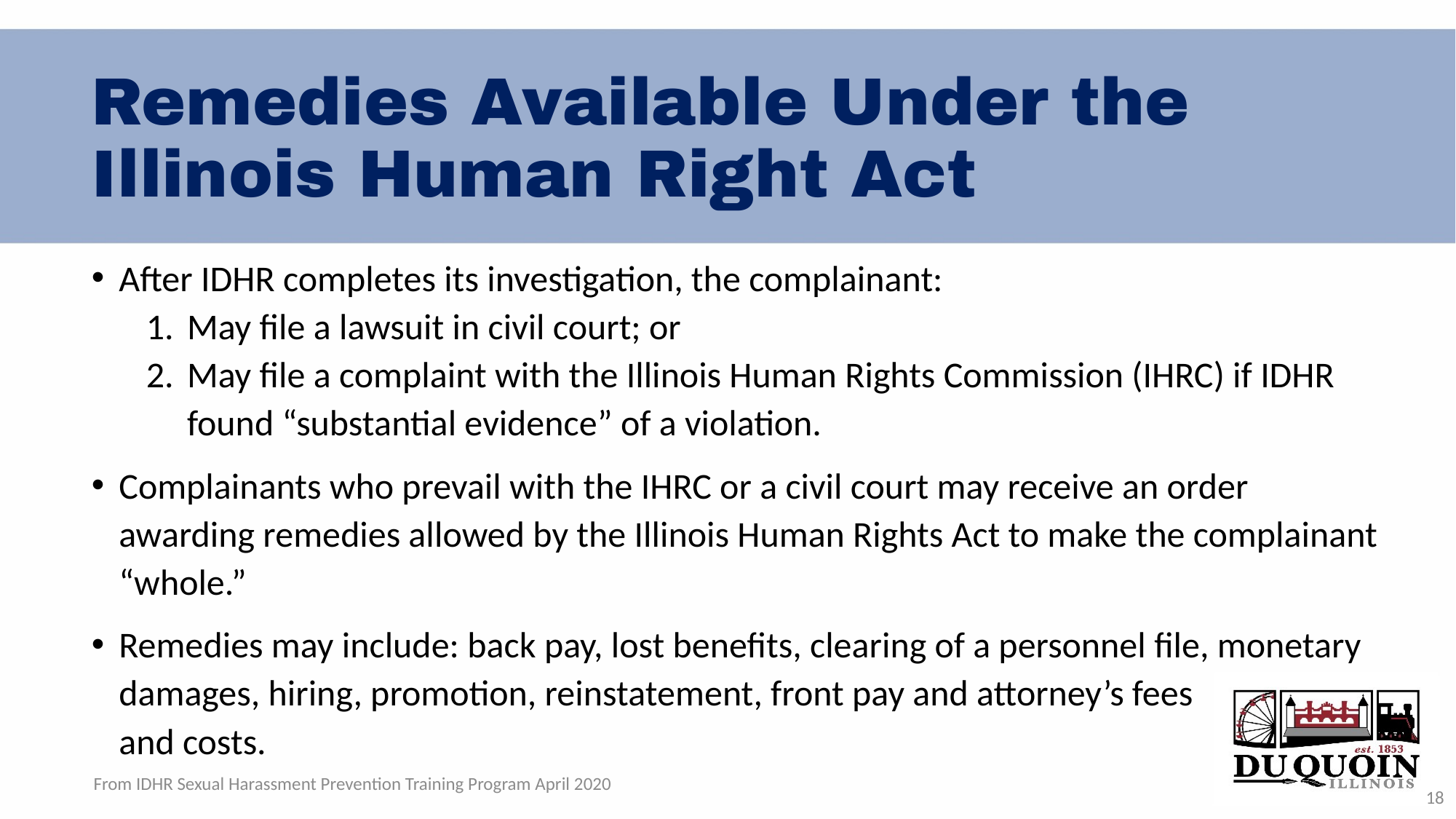

Remedies Available Under the Illinois Human Right Act
After IDHR completes its investigation, the complainant:
May file a lawsuit in civil court; or
May file a complaint with the Illinois Human Rights Commission (IHRC) if IDHR found “substantial evidence” of a violation.
Complainants who prevail with the IHRC or a civil court may receive an order awarding remedies allowed by the Illinois Human Rights Act to make the complainant “whole.”
Remedies may include: back pay, lost benefits, clearing of a personnel file, monetary damages, hiring, promotion, reinstatement, front pay and attorney’s fees                     and costs.
From IDHR Sexual Harassment Prevention Training Program April 2020
18